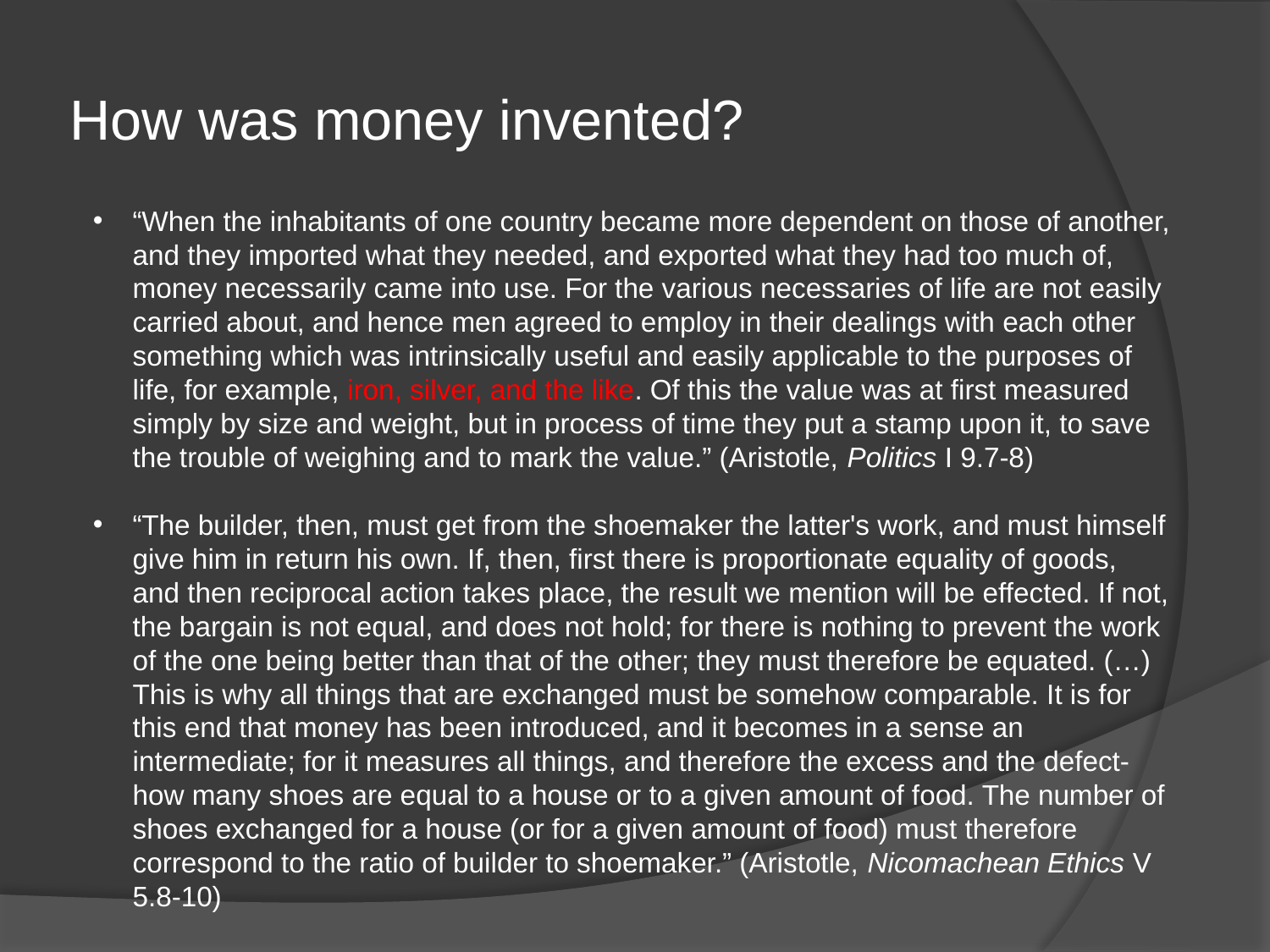

# How was money invented?
“When the inhabitants of one country became more dependent on those of another, and they imported what they needed, and exported what they had too much of, money necessarily came into use. For the various necessaries of life are not easily carried about, and hence men agreed to employ in their dealings with each other something which was intrinsically useful and easily applicable to the purposes of life, for example, iron, silver, and the like. Of this the value was at first measured simply by size and weight, but in process of time they put a stamp upon it, to save the trouble of weighing and to mark the value.” (Aristotle, Politics I 9.7-8)

“The builder, then, must get from the shoemaker the latter's work, and must himself give him in return his own. If, then, first there is proportionate equality of goods, and then reciprocal action takes place, the result we mention will be effected. If not, the bargain is not equal, and does not hold; for there is nothing to prevent the work of the one being better than that of the other; they must therefore be equated. (…) This is why all things that are exchanged must be somehow comparable. It is for this end that money has been introduced, and it becomes in a sense an intermediate; for it measures all things, and therefore the excess and the defect-how many shoes are equal to a house or to a given amount of food. The number of shoes exchanged for a house (or for a given amount of food) must therefore correspond to the ratio of builder to shoemaker.” (Aristotle, Nicomachean Ethics V 5.8-10)